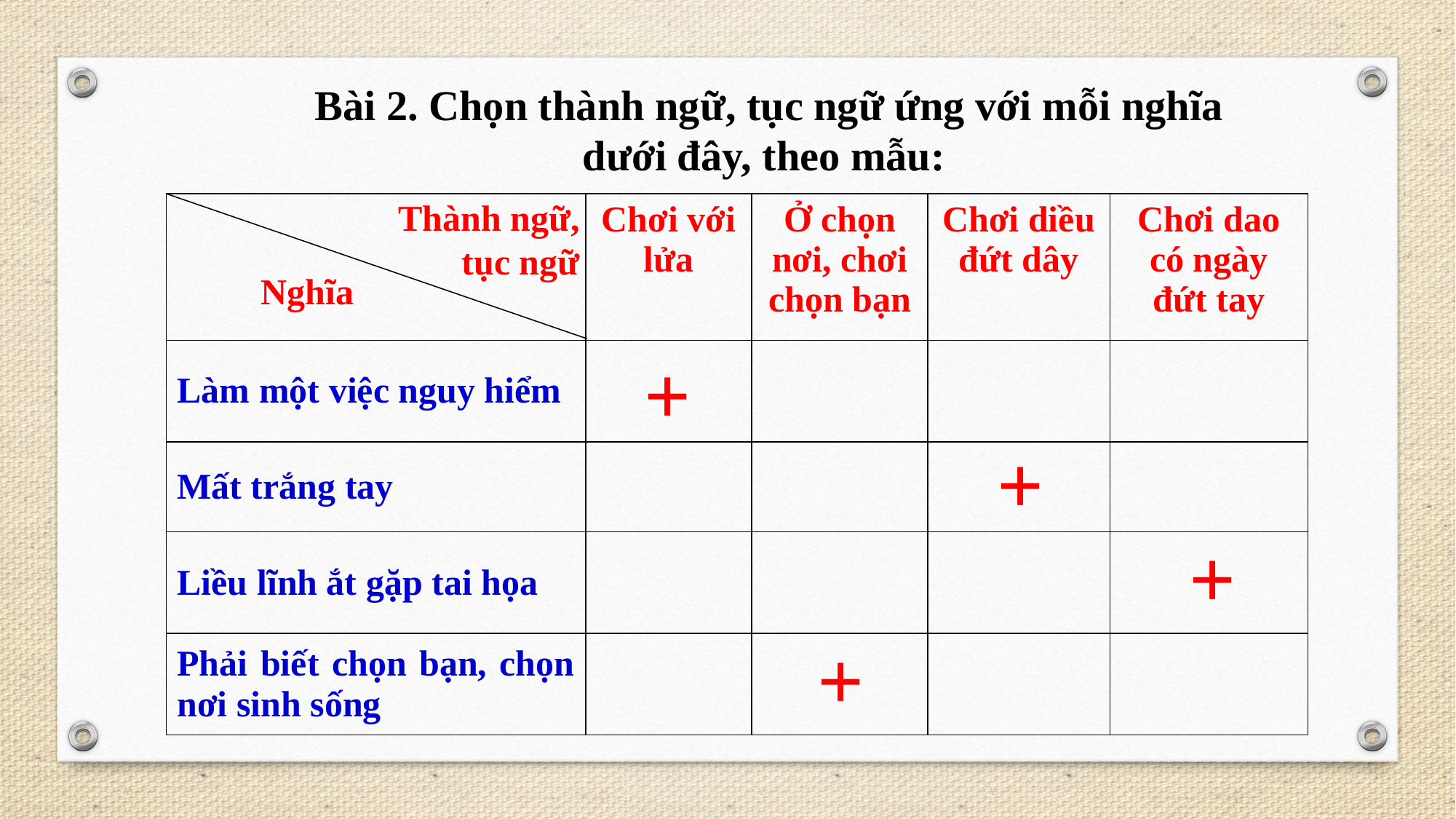

Bài 2. Chọn thành ngữ, tục ngữ ứng với mỗi nghĩa dưới đây, theo mẫu:
|  | Chơi với lửa | Ở chọn nơi, chơi chọn bạn | Chơi diều đứt dây | Chơi dao có ngày đứt tay |
| --- | --- | --- | --- | --- |
| Làm một việc nguy hiểm |  |  |  |  |
| Mất trắng tay |  |  |  |  |
| Liều lĩnh ắt gặp tai họa |  |  |  |  |
| Phải biết chọn bạn, chọn nơi sinh sống |  |  |  |  |

Thành ngữ, tục ngữ
Nghĩa
+
+
+
+